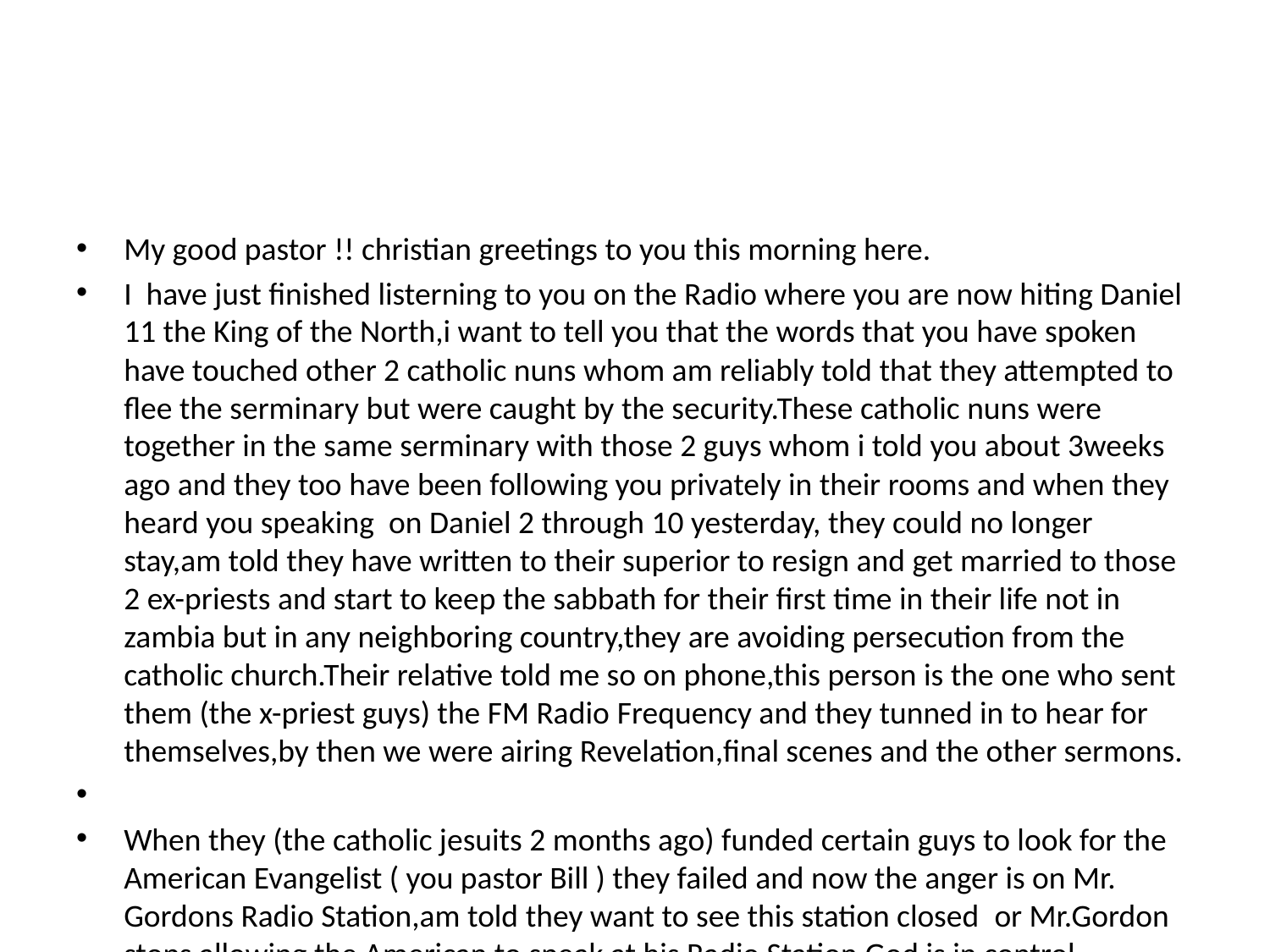

#
My good pastor !! christian greetings to you this morning here.
I  have just finished listerning to you on the Radio where you are now hiting Daniel 11 the King of the North,i want to tell you that the words that you have spoken have touched other 2 catholic nuns whom am reliably told that they attempted to flee the serminary but were caught by the security.These catholic nuns were together in the same serminary with those 2 guys whom i told you about 3weeks ago and they too have been following you privately in their rooms and when they  heard you speaking  on Daniel 2 through 10 yesterday, they could no longer stay,am told they have written to their superior to resign and get married to those 2 ex-priests and start to keep the sabbath for their first time in their life not in zambia but in any neighboring country,they are avoiding persecution from the catholic church.Their relative told me so on phone,this person is the one who sent them (the x-priest guys) the FM Radio Frequency and they tunned in to hear for themselves,by then we were airing Revelation,final scenes and the other sermons.

When they (the catholic jesuits 2 months ago) funded certain guys to look for the American Evangelist ( you pastor Bill ) they failed and now the anger is on Mr. Gordons Radio Station,am told they want to see this station closed  or Mr.Gordon stops allowing the American to speak at his Radio Station,God is in control, Mr.Gordon never minds them as he is very interested in all your sermons.
You see pastor Bill not only Mr. Gordon who follows you keenly but the evangelicals and several pentecostals, those that know me keep telling me that Edward, pastor Bill always keeps suprising us with new things in each broadcast,peole are amazed to hear you ponder so well the un told prophecies of Daniel,what a blessing !! Yahweh be blessed in the Highest,you are a great blessing to Gods people.
Next week on sunday we will be conluding the book of Danile and continue with our  broadcast now in a special presentation of the book of Ezekiel,so amazing,no wonder people like your prime time because you bring out new truths time and time again, i am aswell always  blessed by your saving truths that you speak,we all have no words but are humbled as we listern and learn,continue doing this noble work as it is  through you that our eyes are being opened.
I want to tell you that our Radio broacast continues until next year February 13th,2013.
In zambia it is raining now and this season ends in April,however all the work is going on well,the tract disribution will slow abit due to heavy rains but whenever the rains lessen,we shall always be on the ground.
The dvd production is also going slowly due to my computer  which has developed a fault with the dvd-drive am trying my best to produnce the Revelation series for people i have promised,but if worse comes to worst,i may see someone with a better computer to help me cut the dvds i should give the people in waiting.
I will be sending you all what is going on.
Lastly about the sda guys you asked me to find,yes i trust and i can trust them for i have known and interracted with them in our evangelistic works and i proved them unless may be something else comes up suddenly i will be quick to inform you for i cannot work with un converted young men,this work calls for sacrifice,endurance,and faith in Jesus.May the Almighty God be with you wherever you may be  and that i shall be sending you reports to keep you updated with the work going on and the current affairs of "zambia today" and keep sending all the materials that you can.for we rely on you very much.
Am always thank full and grateful to you for the great work you have touched and lead.Until then !
Sincerelly in the Faith of our Lord,
Edward Katiba.